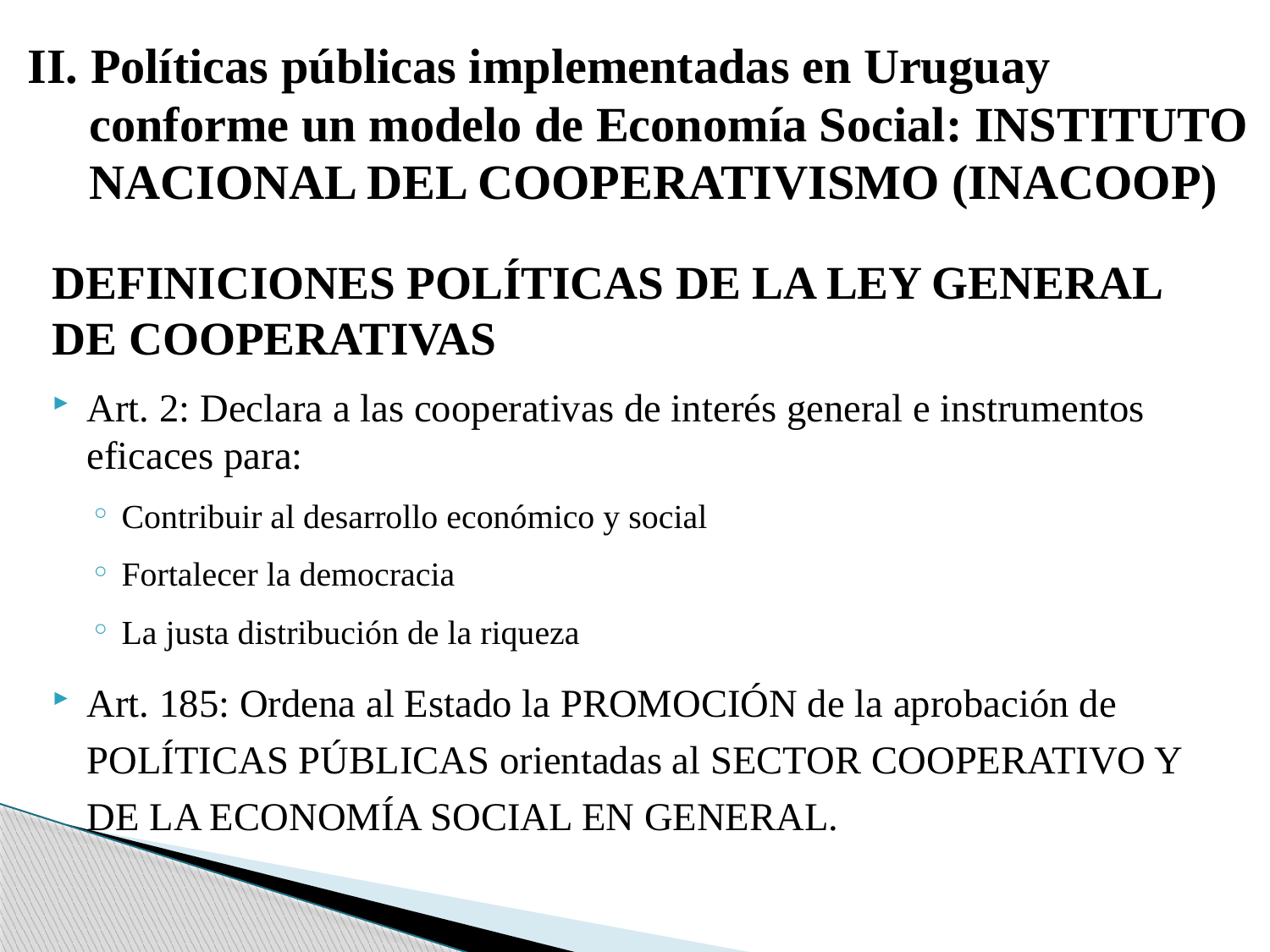

# II. Políticas públicas implementadas en Uruguay conforme un modelo de Economía Social: INSTITUTO NACIONAL DEL COOPERATIVISMO (INACOOP)
DEFINICIONES POLÍTICAS DE LA LEY GENERAL DE COOPERATIVAS
Art. 2: Declara a las cooperativas de interés general e instrumentos eficaces para:
Contribuir al desarrollo económico y social
Fortalecer la democracia
La justa distribución de la riqueza
Art. 185: Ordena al Estado la PROMOCIÓN de la aprobación de POLÍTICAS PÚBLICAS orientadas al SECTOR COOPERATIVO Y DE LA ECONOMÍA SOCIAL EN GENERAL.